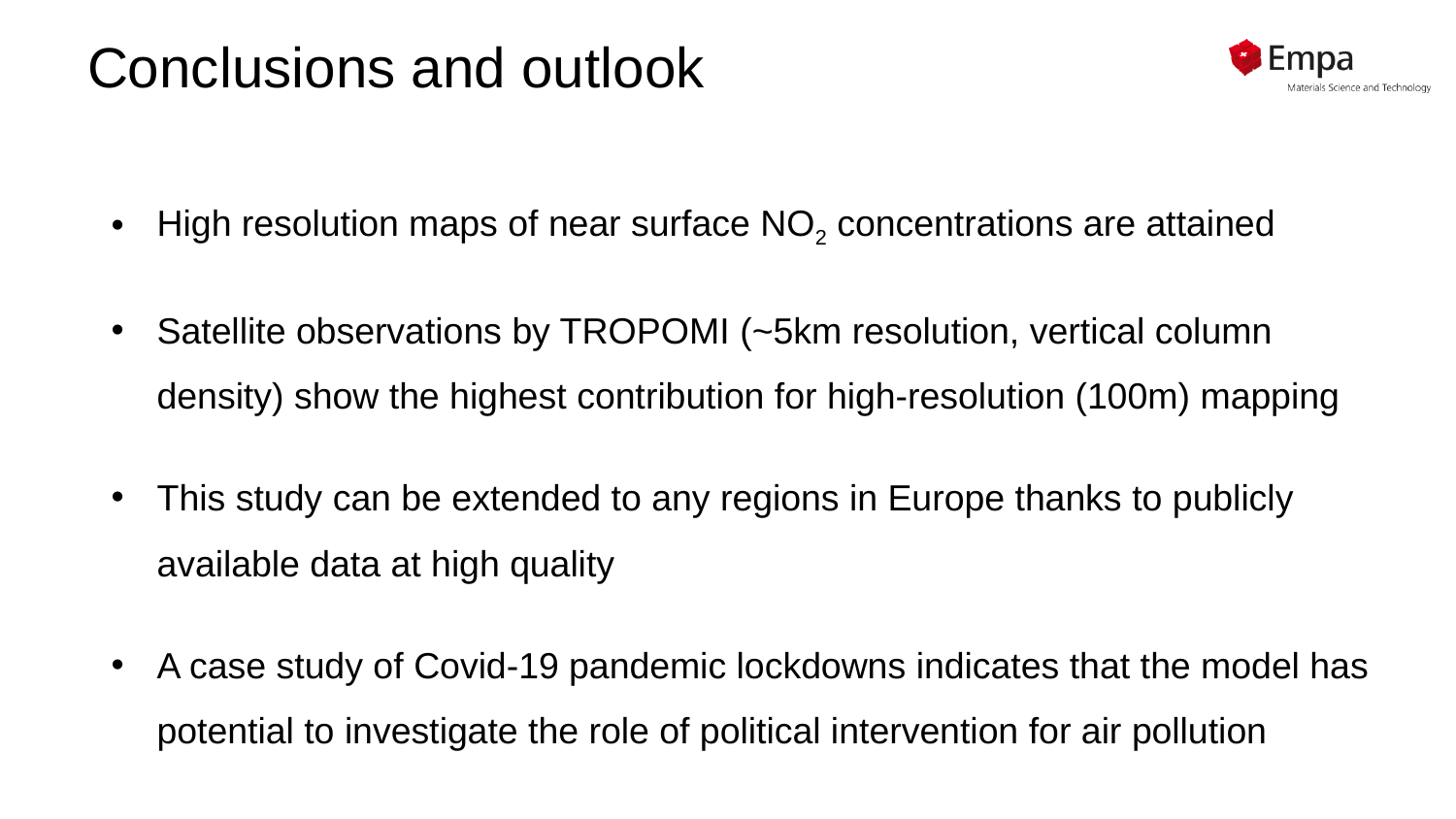

# Conclusions and outlook
High resolution maps of near surface NO2 concentrations are attained

Satellite observations by TROPOMI (~5km resolution, vertical column density) show the highest contribution for high-resolution (100m) mapping

This study can be extended to any regions in Europe thanks to publicly available data at high quality

A case study of Covid-19 pandemic lockdowns indicates that the model has potential to investigate the role of political intervention for air pollution